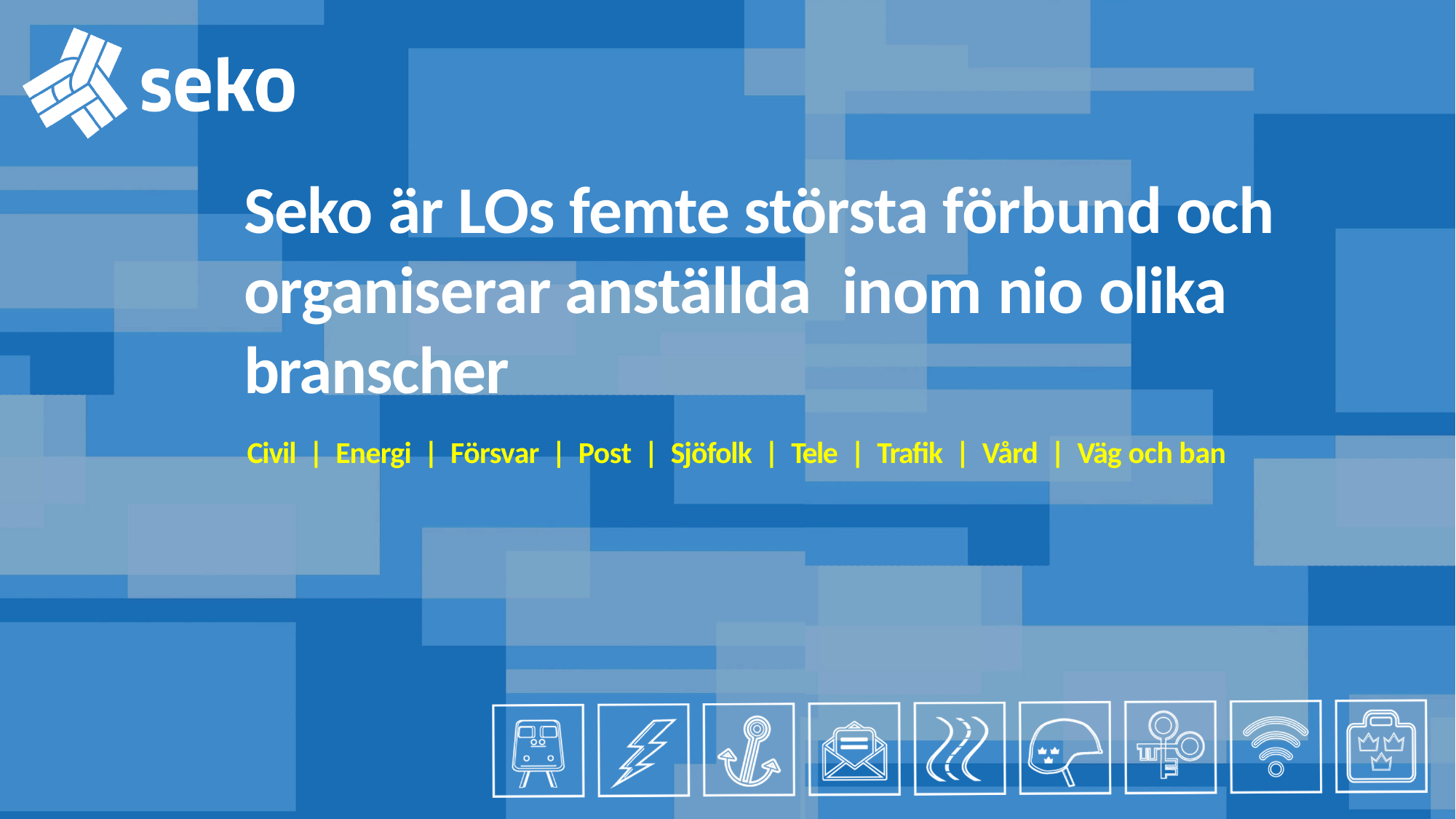

Seko är LOs femte största förbund och organiserar anställda  inom nio olika branscher
Civil | Energi | Försvar | Post | Sjöfolk | Tele | Trafik | Vård | Väg och ban